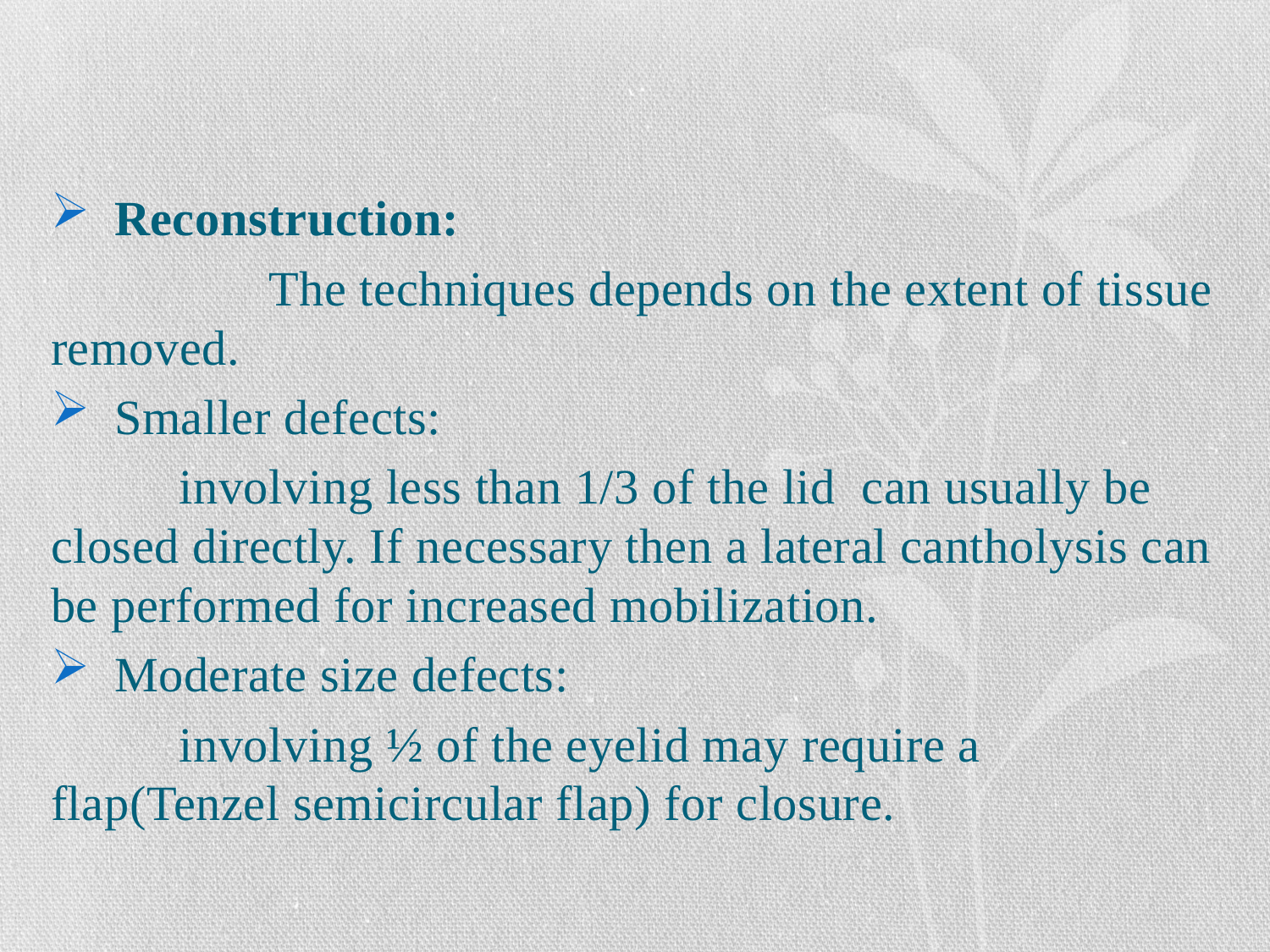

#
Reconstruction:
                 The techniques depends on the extent of tissue removed.
Smaller defects:
          involving less than 1/3 of the lid  can usually be closed directly. If necessary then a lateral cantholysis can be performed for increased mobilization.
Moderate size defects:
          involving ½ of the eyelid may require a flap(Tenzel semicircular flap) for closure.